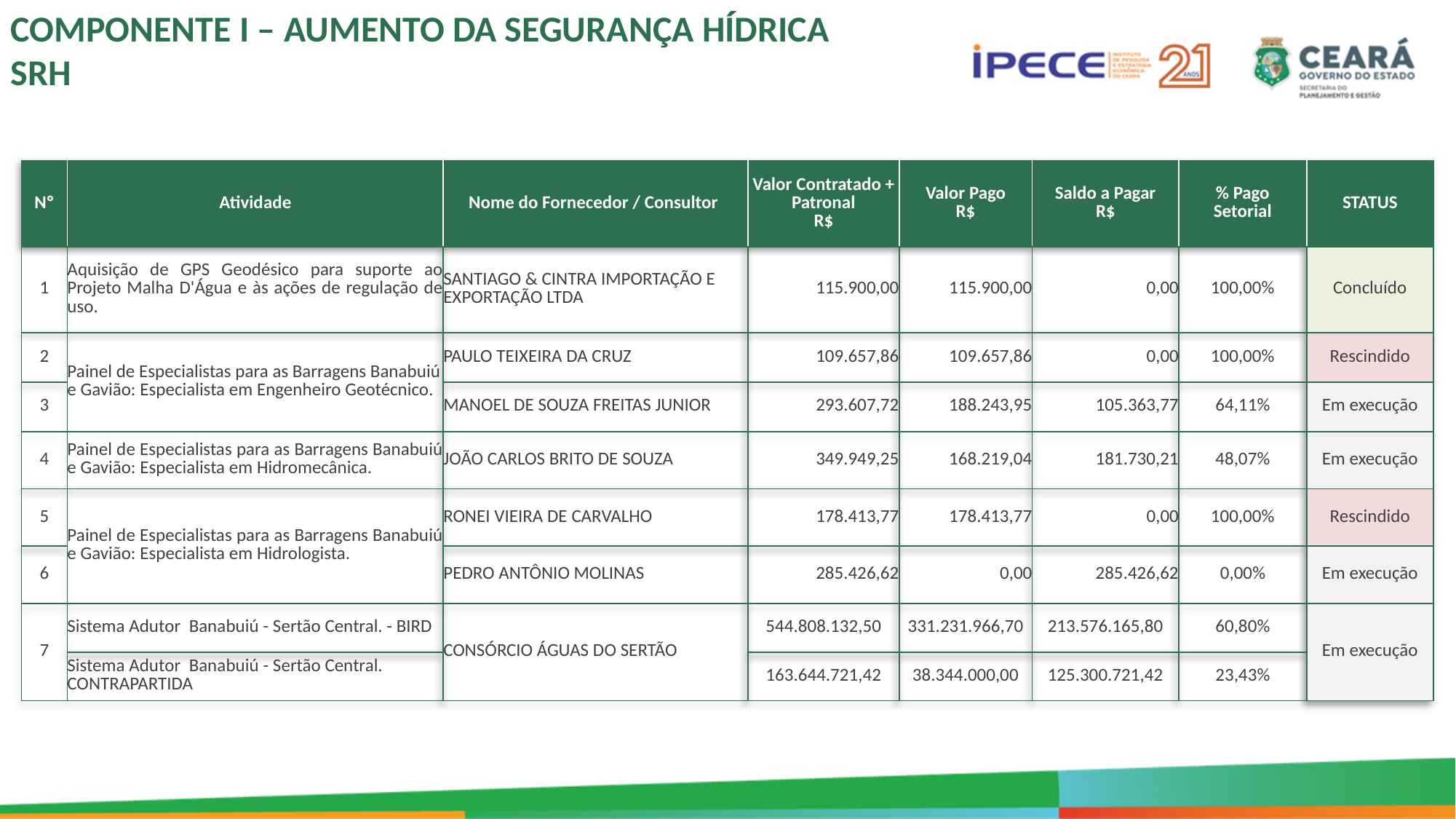

COMPONENTE I – AUMENTO DA SEGURANÇA HÍDRICA
SRH
| Nº | Atividade | Nome do Fornecedor / Consultor | Valor Contratado + Patronal R$ | Valor Pago R$ | Saldo a Pagar R$ | % Pago Setorial | STATUS |
| --- | --- | --- | --- | --- | --- | --- | --- |
| 1 | Aquisição de GPS Geodésico para suporte ao Projeto Malha D'Água e às ações de regulação de uso. | SANTIAGO & CINTRA IMPORTAÇÃO E EXPORTAÇÃO LTDA | 115.900,00 | 115.900,00 | 0,00 | 100,00% | Concluído |
| 2 | Painel de Especialistas para as Barragens Banabuiú e Gavião: Especialista em Engenheiro Geotécnico. | PAULO TEIXEIRA DA CRUZ | 109.657,86 | 109.657,86 | 0,00 | 100,00% | Rescindido |
| 3 |  | MANOEL DE SOUZA FREITAS JUNIOR | 293.607,72 | 188.243,95 | 105.363,77 | 64,11% | Em execução |
| 4 | Painel de Especialistas para as Barragens Banabuiú e Gavião: Especialista em Hidromecânica. | JOÃO CARLOS BRITO DE SOUZA | 349.949,25 | 168.219,04 | 181.730,21 | 48,07% | Em execução |
| 5 | Painel de Especialistas para as Barragens Banabuiú e Gavião: Especialista em Hidrologista. | RONEI VIEIRA DE CARVALHO | 178.413,77 | 178.413,77 | 0,00 | 100,00% | Rescindido |
| 6 |  | PEDRO ANTÔNIO MOLINAS | 285.426,62 | 0,00 | 285.426,62 | 0,00% | Em execução |
| 7 | Sistema Adutor Banabuiú - Sertão Central. - BIRD | CONSÓRCIO ÁGUAS DO SERTÃO | 544.808.132,50 | 331.231.966,70 | 213.576.165,80 | 60,80% | Em execução |
|  | Sistema Adutor Banabuiú - Sertão Central. CONTRAPARTIDA |  | 163.644.721,42 | 38.344.000,00 | 125.300.721,42 | 23,43% |  |